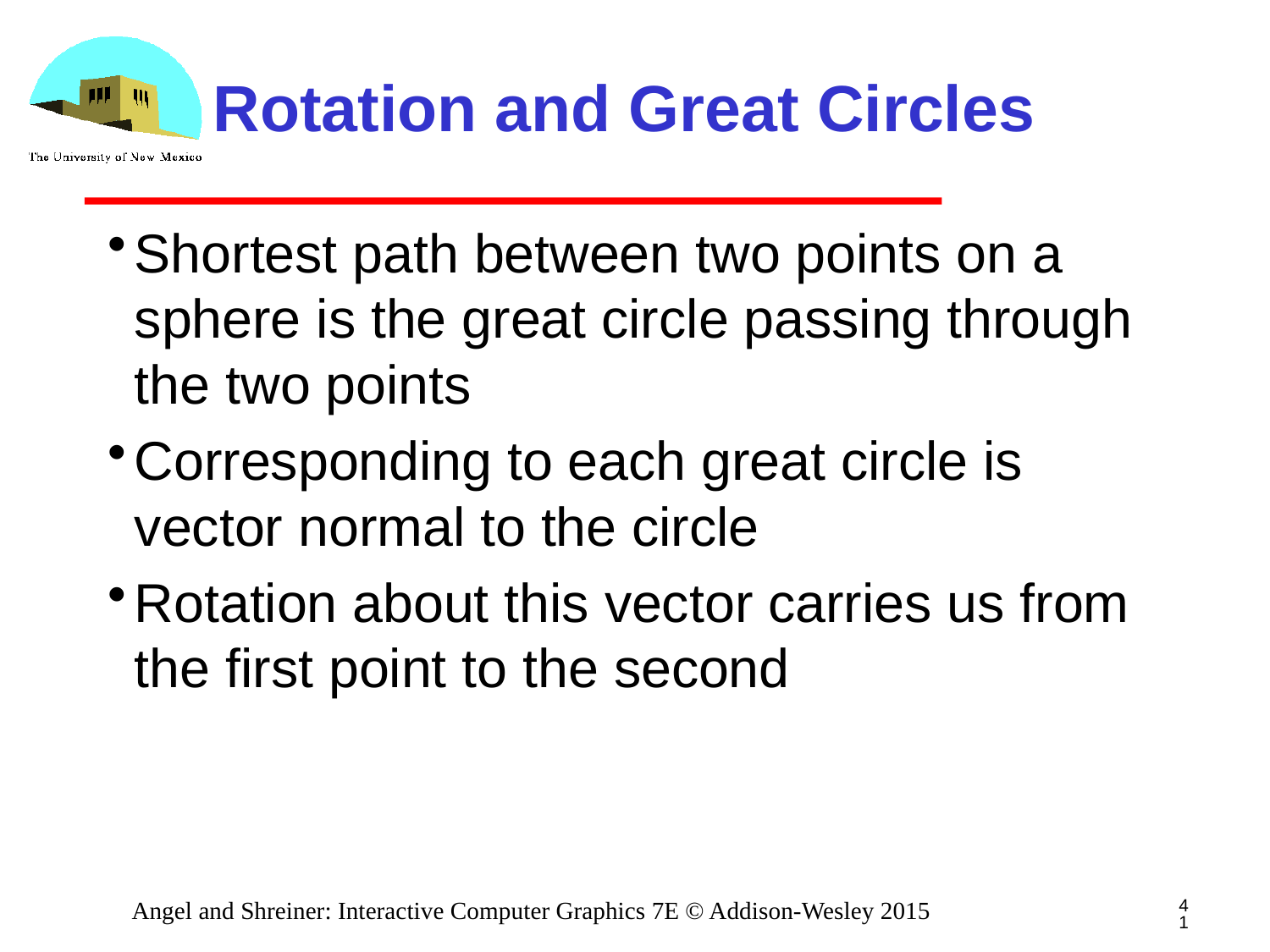

# Rotation and Great Circles
Shortest path between two points on a sphere is the great circle passing through the two points
Corresponding to each great circle is vector normal to the circle
Rotation about this vector carries us from the first point to the second
41
Angel and Shreiner: Interactive Computer Graphics 7E © Addison-Wesley 2015